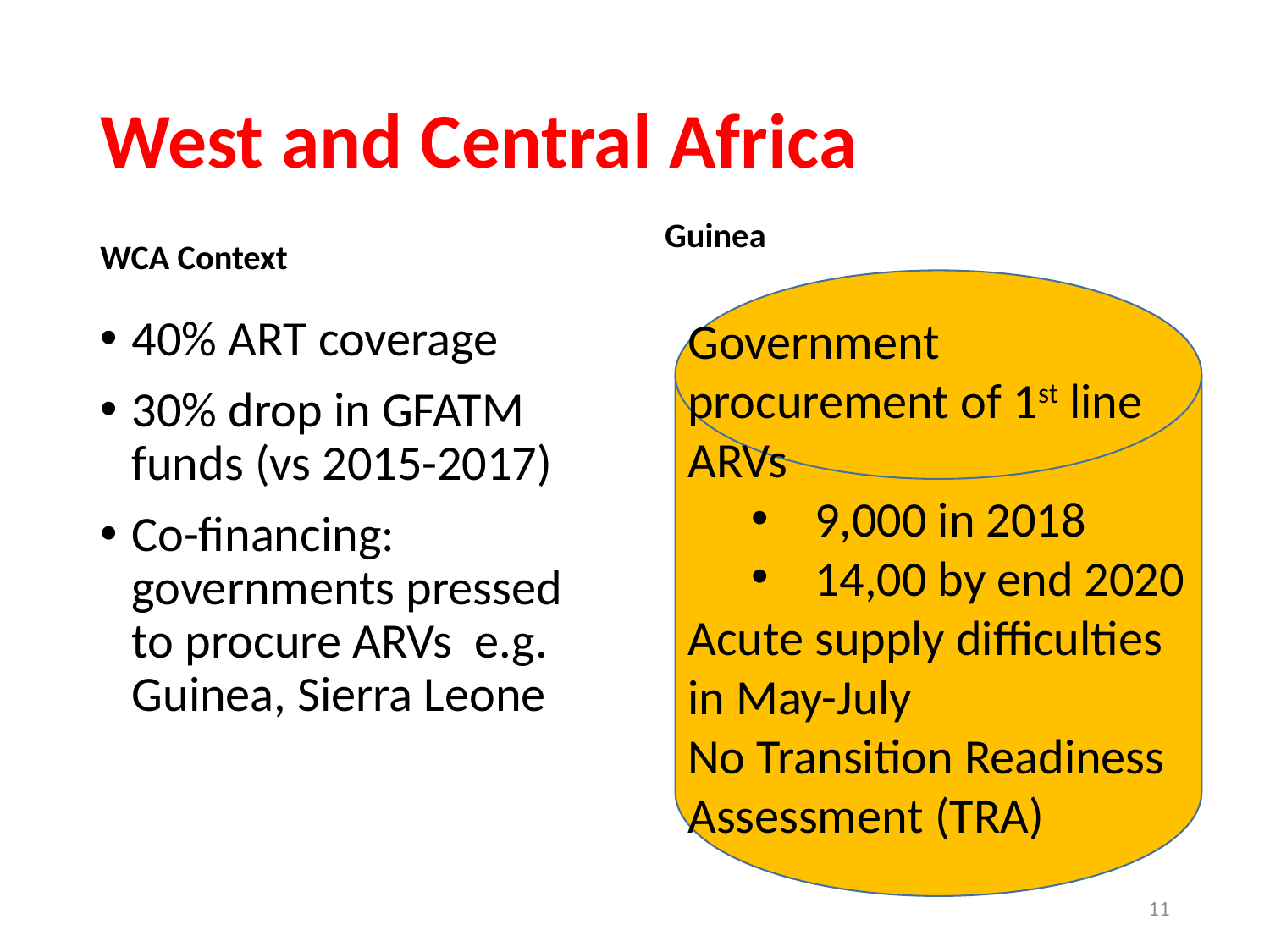

# West and Central Africa
Guinea
WCA Context
Government procurement of 1st line ARVs
9,000 in 2018
14,00 by end 2020
Acute supply difficulties in May-July
No Transition Readiness Assessment (TRA)

40% ART coverage
30% drop in GFATM funds (vs 2015-2017)
Co-financing: governments pressed to procure ARVs  e.g. Guinea, Sierra Leone

11